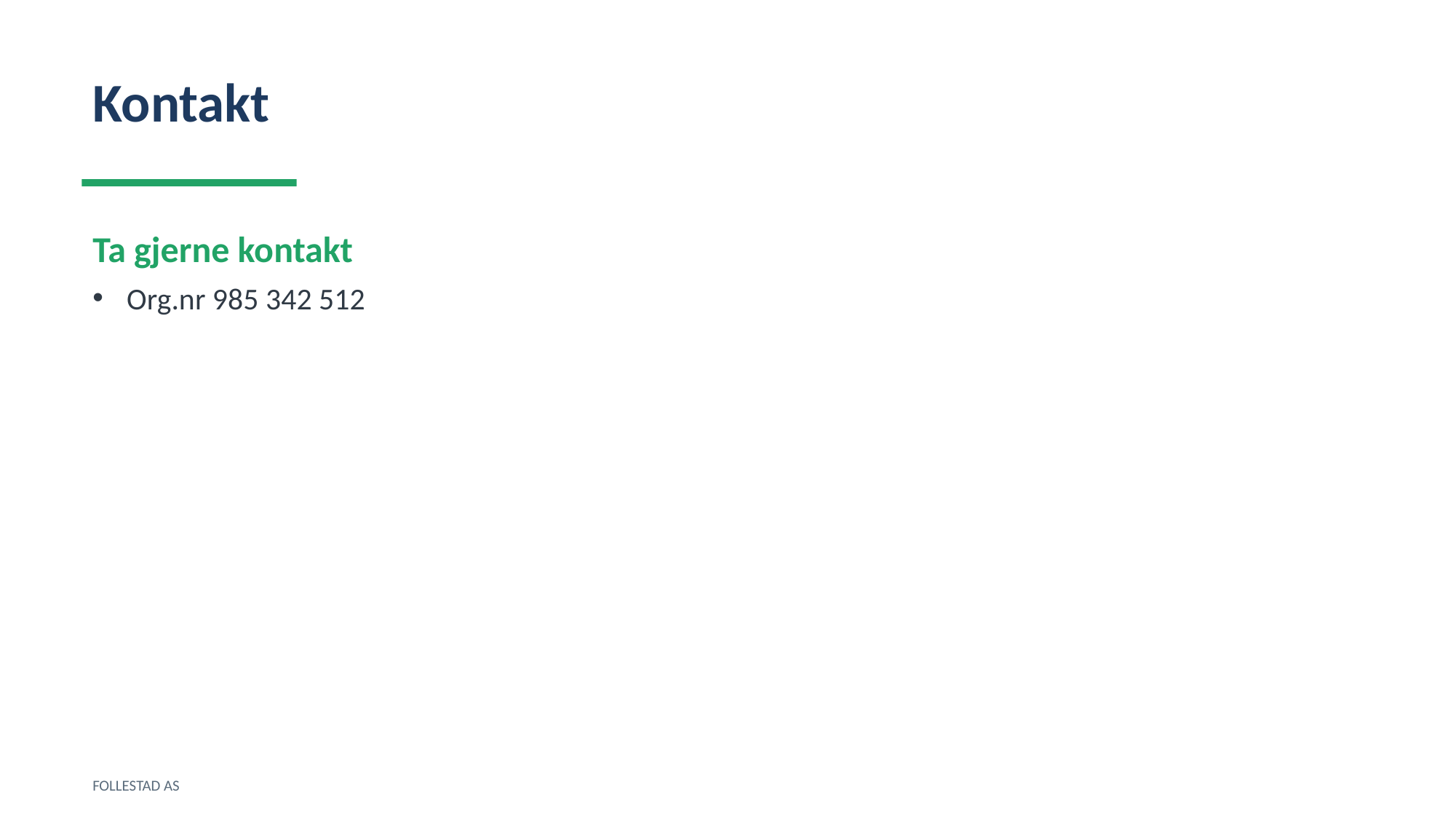

Kontakt

Ta gjerne kontakt
Org.nr 985 342 512
FOLLESTAD AS